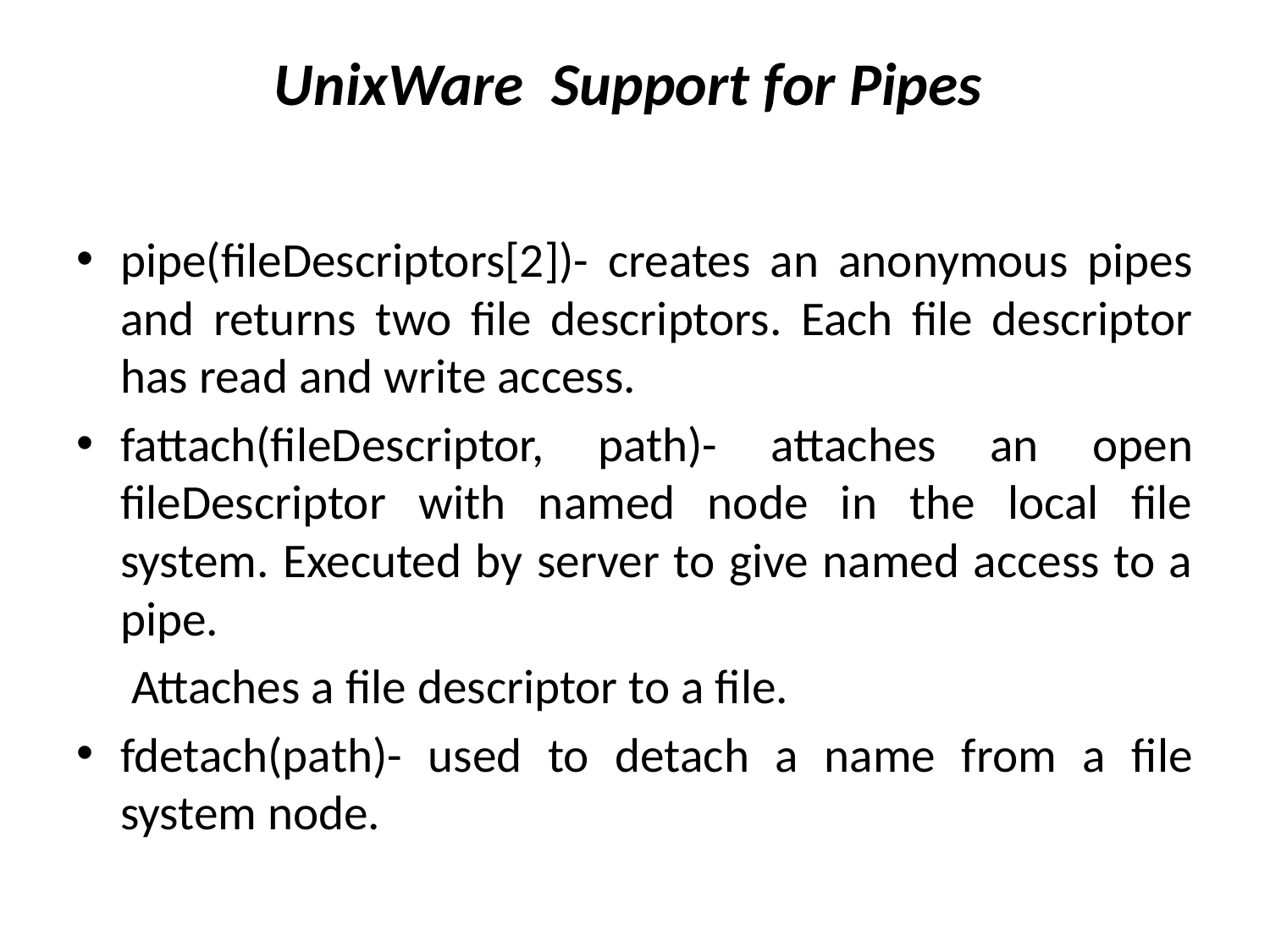

# UnixWare  Support for Pipes
pipe(fileDescriptors[2])- creates an anonymous pipes and returns two file descriptors. Each file descriptor has read and write access.
fattach(fileDescriptor, path)- attaches an open fileDescriptor with named node in the local file system. Executed by server to give named access to a pipe.
     Attaches a file descriptor to a file.
fdetach(path)- used to detach a name from a file system node.